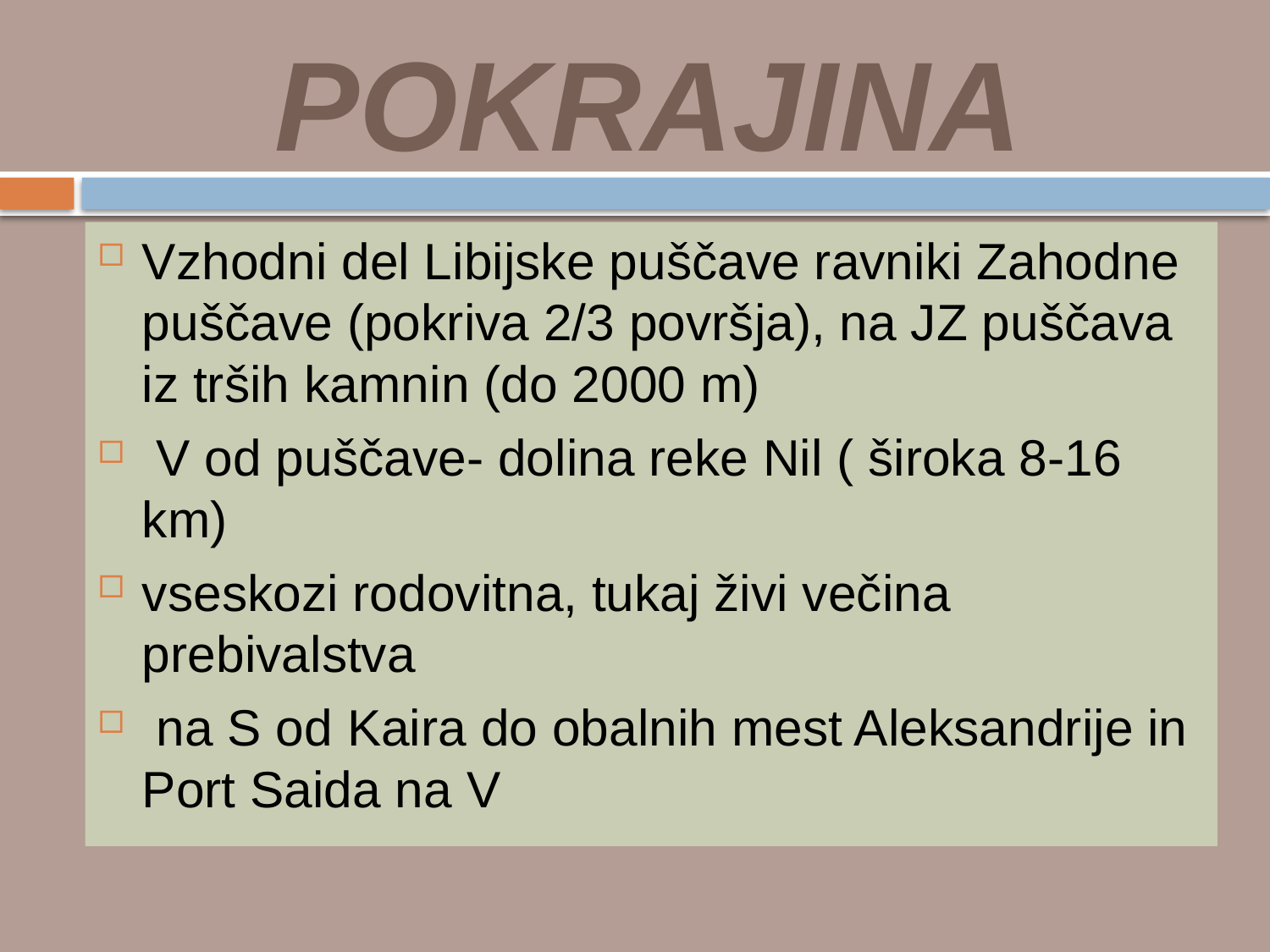

# POKRAJINA
Vzhodni del Libijske puščave ravniki Zahodne puščave (pokriva 2/3 površja), na JZ puščava iz trših kamnin (do 2000 m)
 V od puščave- dolina reke Nil ( široka 8-16 km)
vseskozi rodovitna, tukaj živi večina prebivalstva
 na S od Kaira do obalnih mest Aleksandrije in Port Saida na V